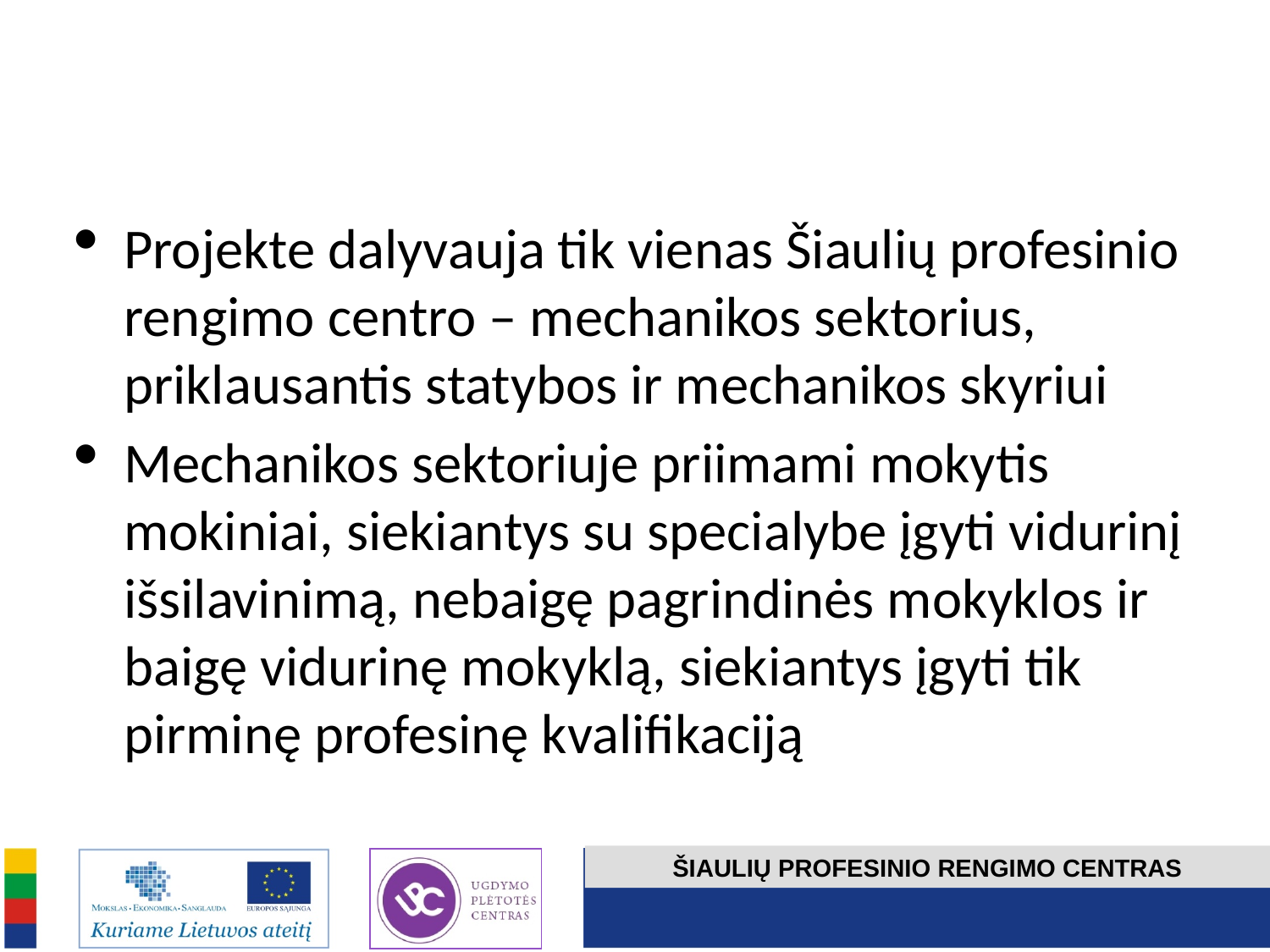

Projekte dalyvauja tik vienas Šiaulių profesinio rengimo centro – mechanikos sektorius, priklausantis statybos ir mechanikos skyriui
Mechanikos sektoriuje priimami mokytis mokiniai, siekiantys su specialybe įgyti vidurinį išsilavinimą, nebaigę pagrindinės mokyklos ir baigę vidurinę mokyklą, siekiantys įgyti tik pirminę profesinę kvalifikaciją
ŠIAULIŲ PROFESINIO RENGIMO CENTRAS